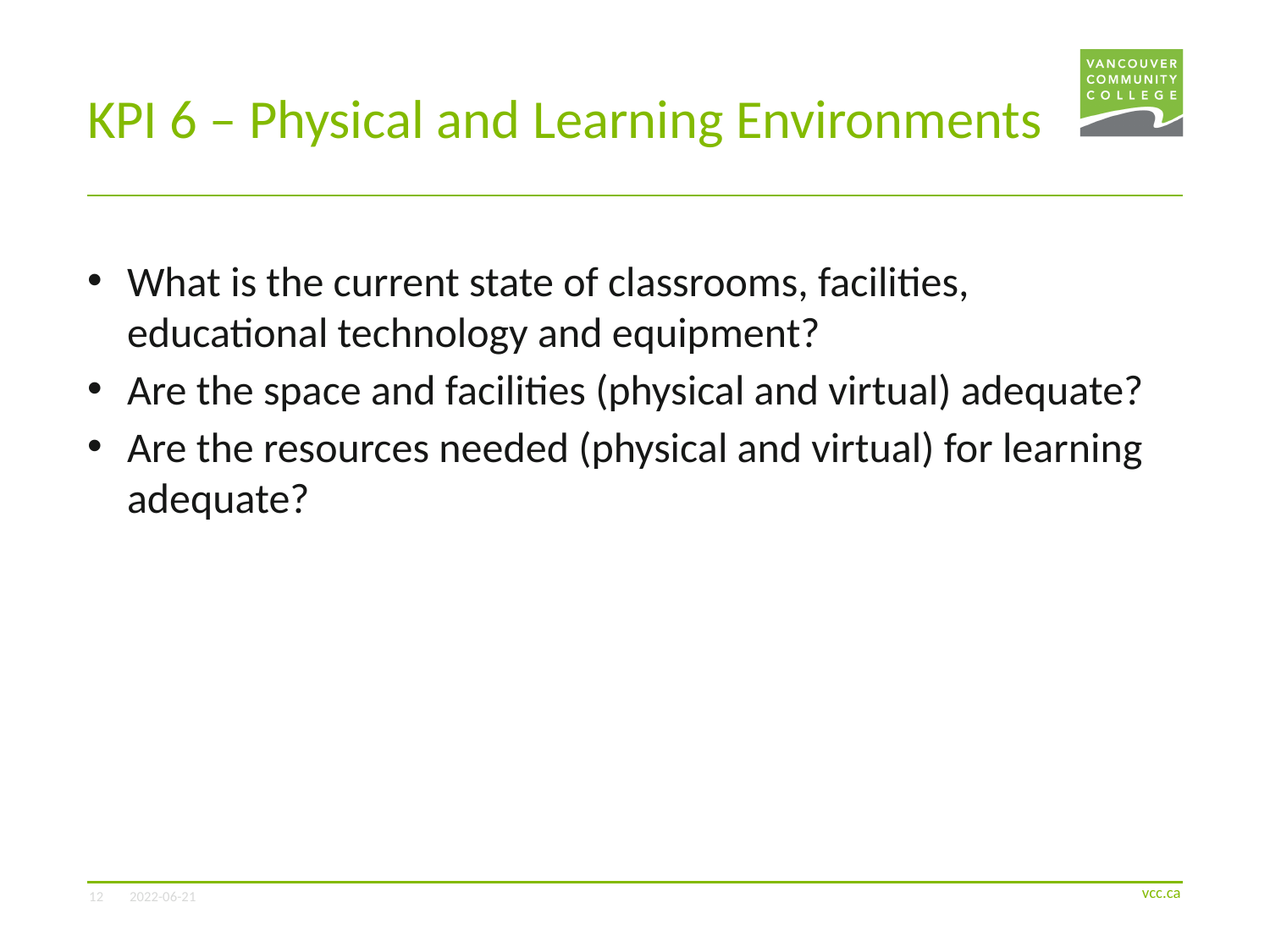

# KPI 6 – Physical and Learning Environments

What is the current state of classrooms, facilities, educational technology and equipment?
Are the space and facilities (physical and virtual) adequate?
Are the resources needed (physical and virtual) for learning adequate?

12
2022-06-21